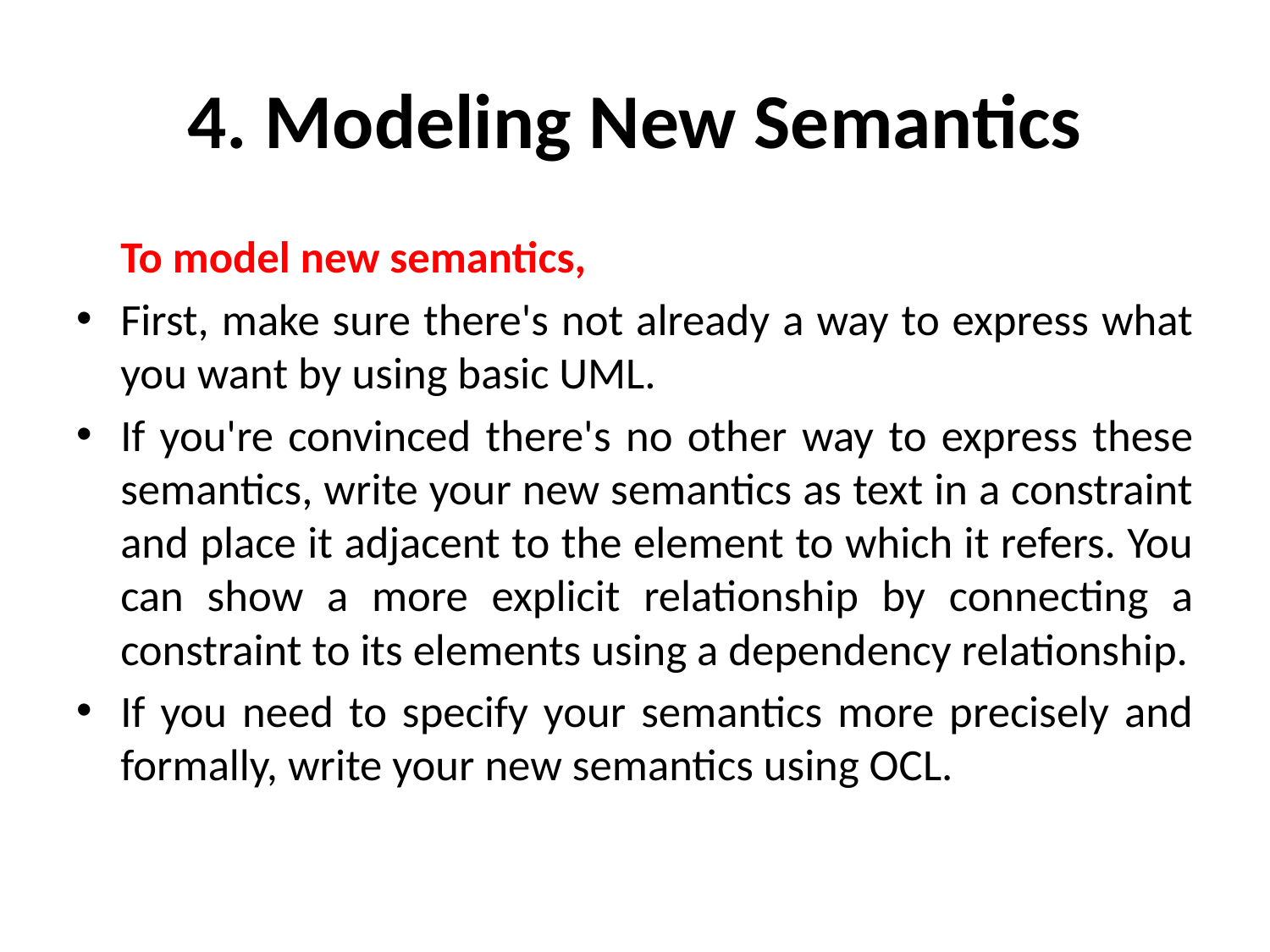

# 4. Modeling New Semantics
	To model new semantics,
First, make sure there's not already a way to express what you want by using basic UML.
If you're convinced there's no other way to express these semantics, write your new semantics as text in a constraint and place it adjacent to the element to which it refers. You can show a more explicit relationship by connecting a constraint to its elements using a dependency relationship.
If you need to specify your semantics more precisely and formally, write your new semantics using OCL.